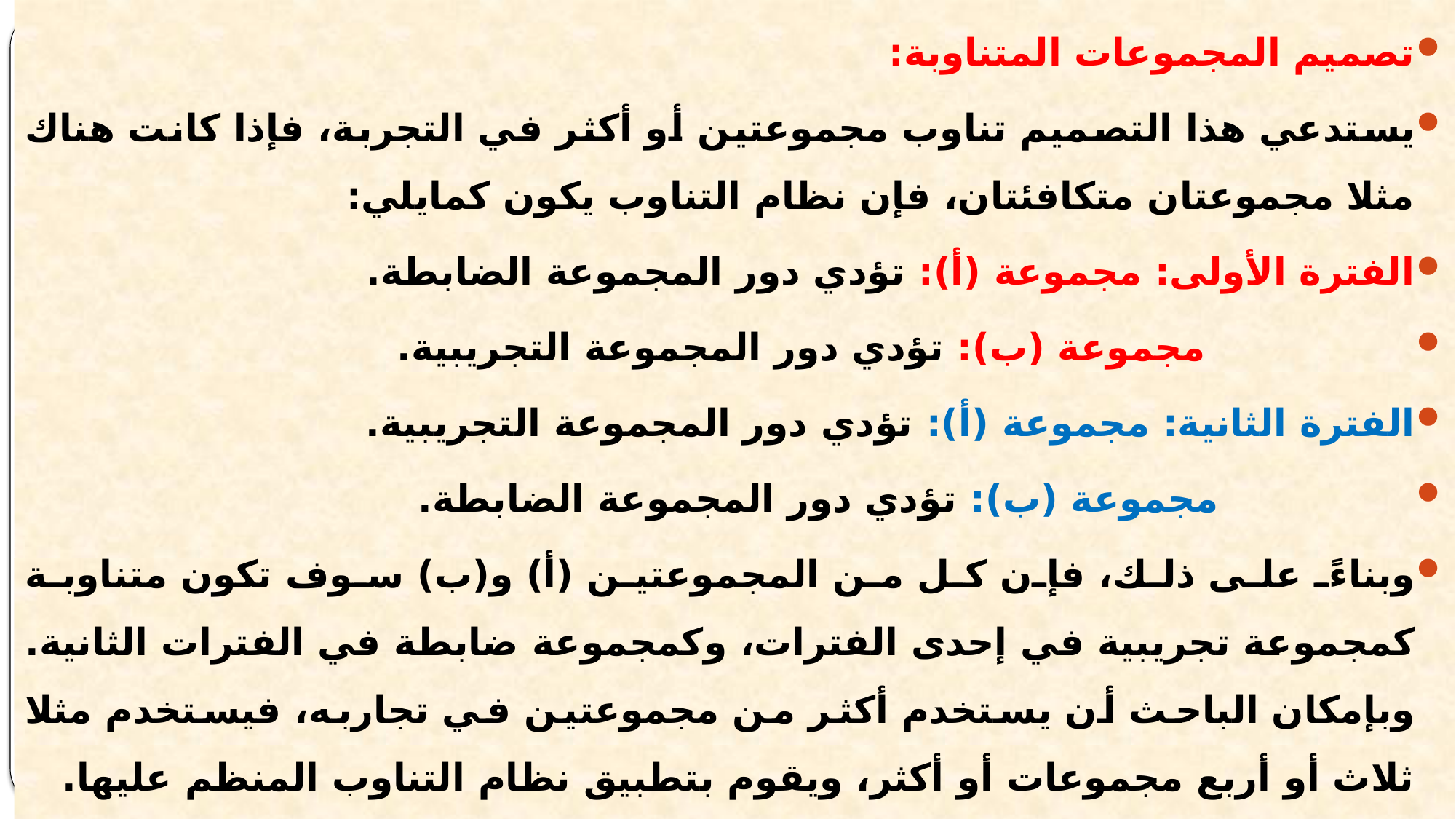

تصميم المجموعات المتناوبة:
يستدعي هذا التصميم تناوب مجموعتين أو أكثر في التجربة، فإذا كانت هناك مثلا مجموعتان متكافئتان، فإن نظام التناوب يكون كمايلي:
الفترة الأولى: مجموعة (أ): تؤدي دور المجموعة الضابطة.
                مجموعة (ب): تؤدي دور المجموعة التجريبية.
الفترة الثانية: مجموعة (أ): تؤدي دور المجموعة التجريبية.
               مجموعة (ب): تؤدي دور المجموعة الضابطة.
وبناءً على ذلك، فإن كل من المجموعتين (أ) و(ب) سوف تكون متناوبة كمجموعة تجريبية في إحدى الفترات، وكمجموعة ضابطة في الفترات الثانية. وبإمكان الباحث أن يستخدم أكثر من مجموعتين في تجاربه، فيستخدم مثلا ثلاث أو أربع مجموعات أو أكثر، ويقوم بتطبيق نظام التناوب المنظم عليها.